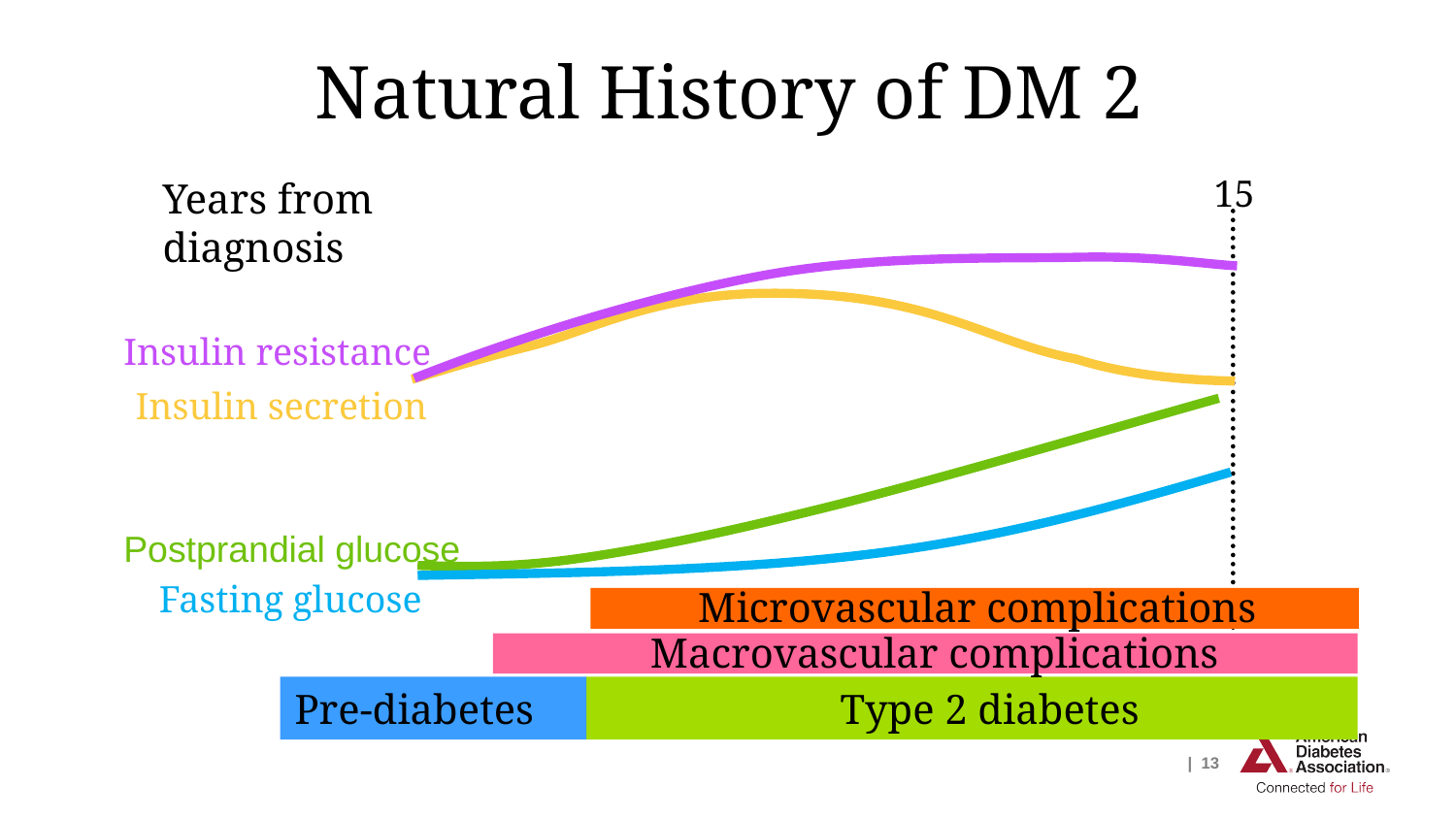

Natural History of DM 2
15
Years from
diagnosis
0
10
5
-10
-5

Insulin secretion
Insulin resistance

 Postprandial glucose

Fasting glucose
Microvascular complications

Macrovascular complications

Pre-diabetes
	         Type 2 diabetes